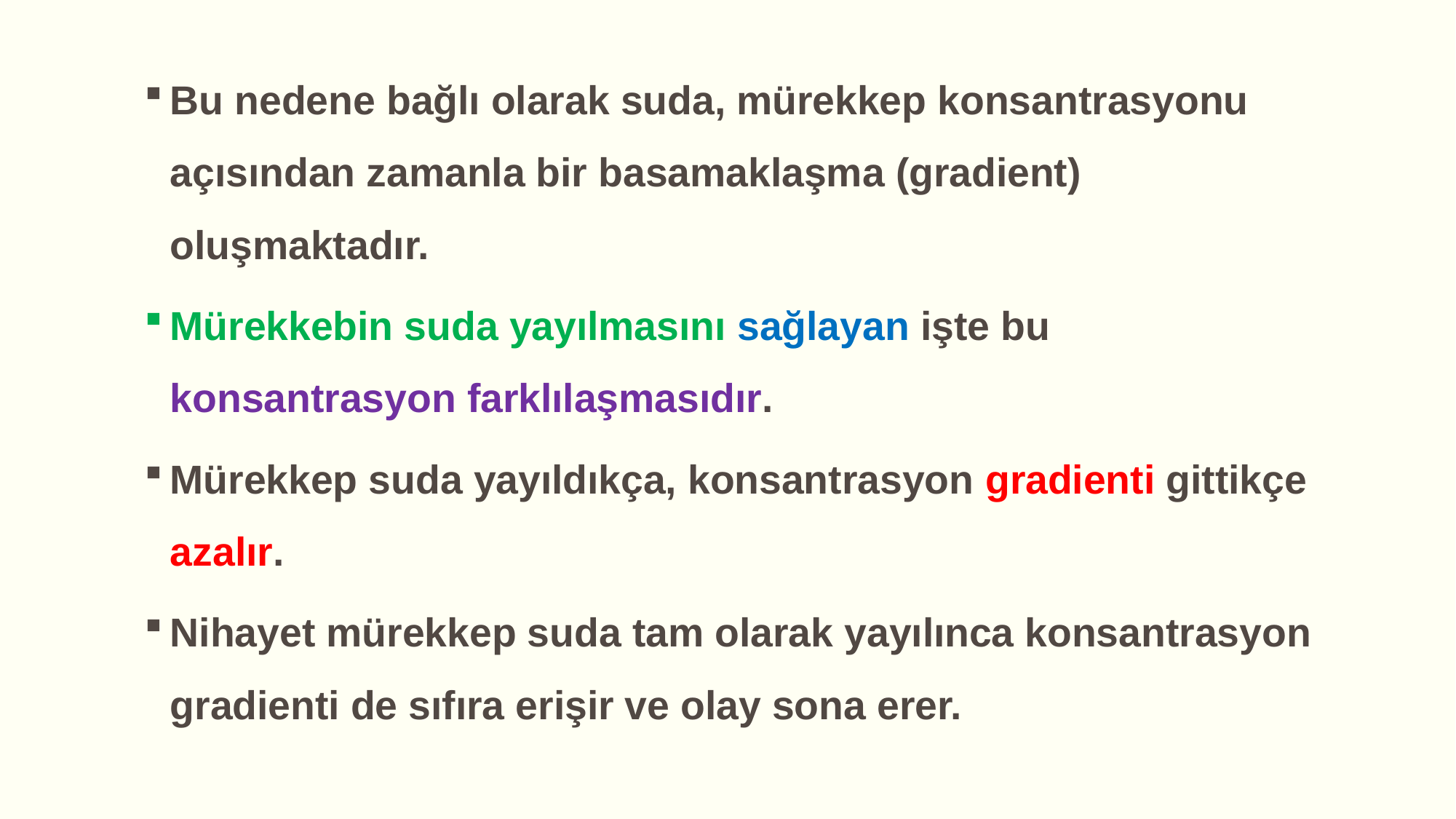

Bu nedene bağlı olarak suda, mürekkep konsantrasyonu açısından zamanla bir basamaklaşma (gradient) oluşmaktadır.
Mürekkebin suda yayılmasını sağlayan işte bu konsantrasyon farklılaşmasıdır.
Mürekkep suda yayıldıkça, konsantrasyon gradienti gittikçe azalır.
Nihayet mürekkep suda tam olarak yayılınca konsantrasyon gradienti de sıfıra erişir ve olay sona erer.